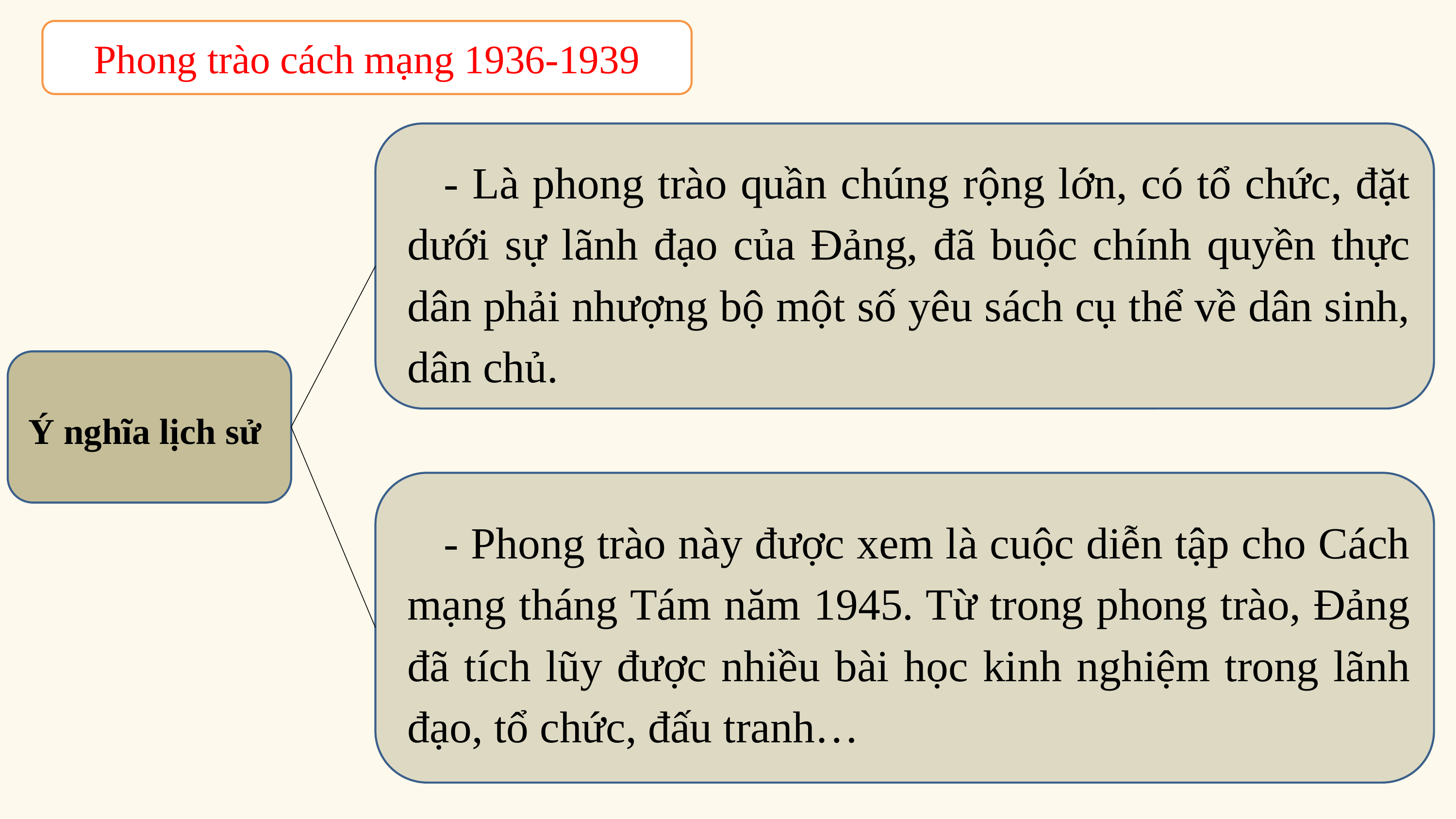

Phong trào cách mạng 1936-1939

- Là phong trào quần chúng rộng lớn, có tổ chức, đặt dưới sự lãnh đạo của Đảng, đã buộc chính quyền thực dân phải nhượng bộ một số yêu sách cụ thể về dân sinh, dân chủ.

Ý nghĩa lịch sử

- Phong trào này được xem là cuộc diễn tập cho Cách mạng tháng Tám năm 1945. Từ trong phong trào, Đảng đã tích lũy được nhiều bài học kinh nghiệm trong lãnh đạo, tổ chức, đấu tranh…